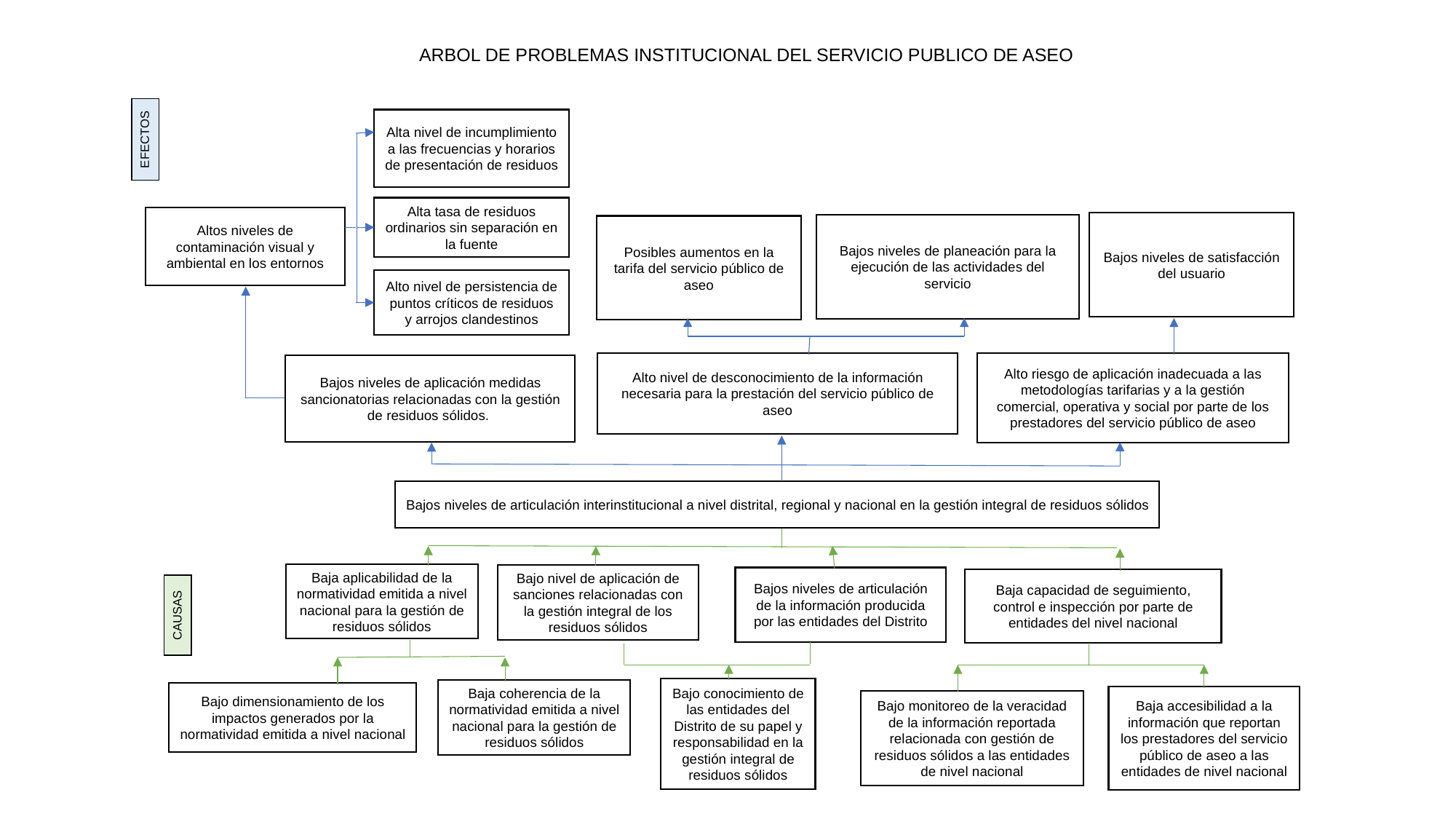

ARBOL DE PROBLEMAS INSTITUCIONAL DEL SERVICIO PUBLICO DE ASEO
Alta nivel de incumplimiento a las frecuencias y horarios de presentación de residuos
EFECTOS
Alta tasa de residuos ordinarios sin separación en la fuente
Altos niveles de contaminación visual y ambiental en los entornos
Bajos niveles de satisfacción del usuario
Bajos niveles de planeación para la ejecución de las actividades del servicio
Posibles aumentos en la tarifa del servicio público de aseo
Alto nivel de persistencia de puntos críticos de residuos y arrojos clandestinos
Alto riesgo de aplicación inadecuada a las metodologías tarifarias y a la gestión comercial, operativa y social por parte de los prestadores del servicio público de aseo
Alto nivel de desconocimiento de la información necesaria para la prestación del servicio público de aseo
Bajos niveles de aplicación medidas sancionatorias relacionadas con la gestión de residuos sólidos.
Bajos niveles de articulación interinstitucional a nivel distrital, regional y nacional en la gestión integral de residuos sólidos
Baja aplicabilidad de la normatividad emitida a nivel nacional para la gestión de residuos sólidos
Bajo nivel de aplicación de sanciones relacionadas con la gestión integral de los residuos sólidos
Bajos niveles de articulación de la información producida por las entidades del Distrito
Baja capacidad de seguimiento, control e inspección por parte de entidades del nivel nacional
CAUSAS

Bajo conocimiento de las entidades del Distrito de su papel y responsabilidad en la gestión integral de residuos sólidos
Baja coherencia de la normatividad emitida a nivel nacional para la gestión de residuos sólidos
Bajo dimensionamiento de los impactos generados por la normatividad emitida a nivel nacional
Baja accesibilidad a la información que reportan los prestadores del servicio público de aseo a las entidades de nivel nacional
Bajo monitoreo de la veracidad de la información reportada relacionada con gestión de residuos sólidos a las entidades de nivel nacional